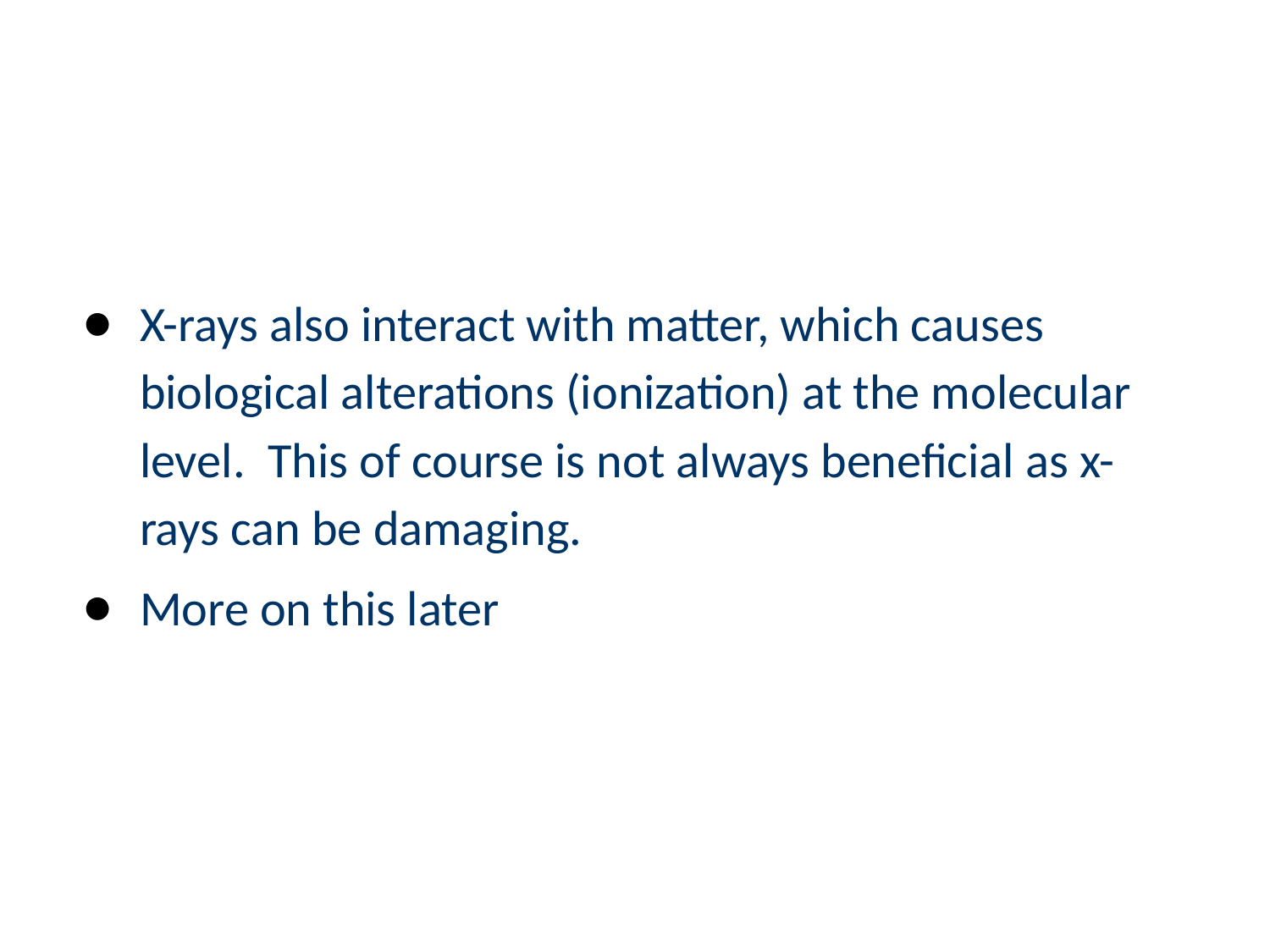

#
X-rays also interact with matter, which causes biological alterations (ionization) at the molecular level.  This of course is not always beneficial as x-rays can be damaging.
More on this later